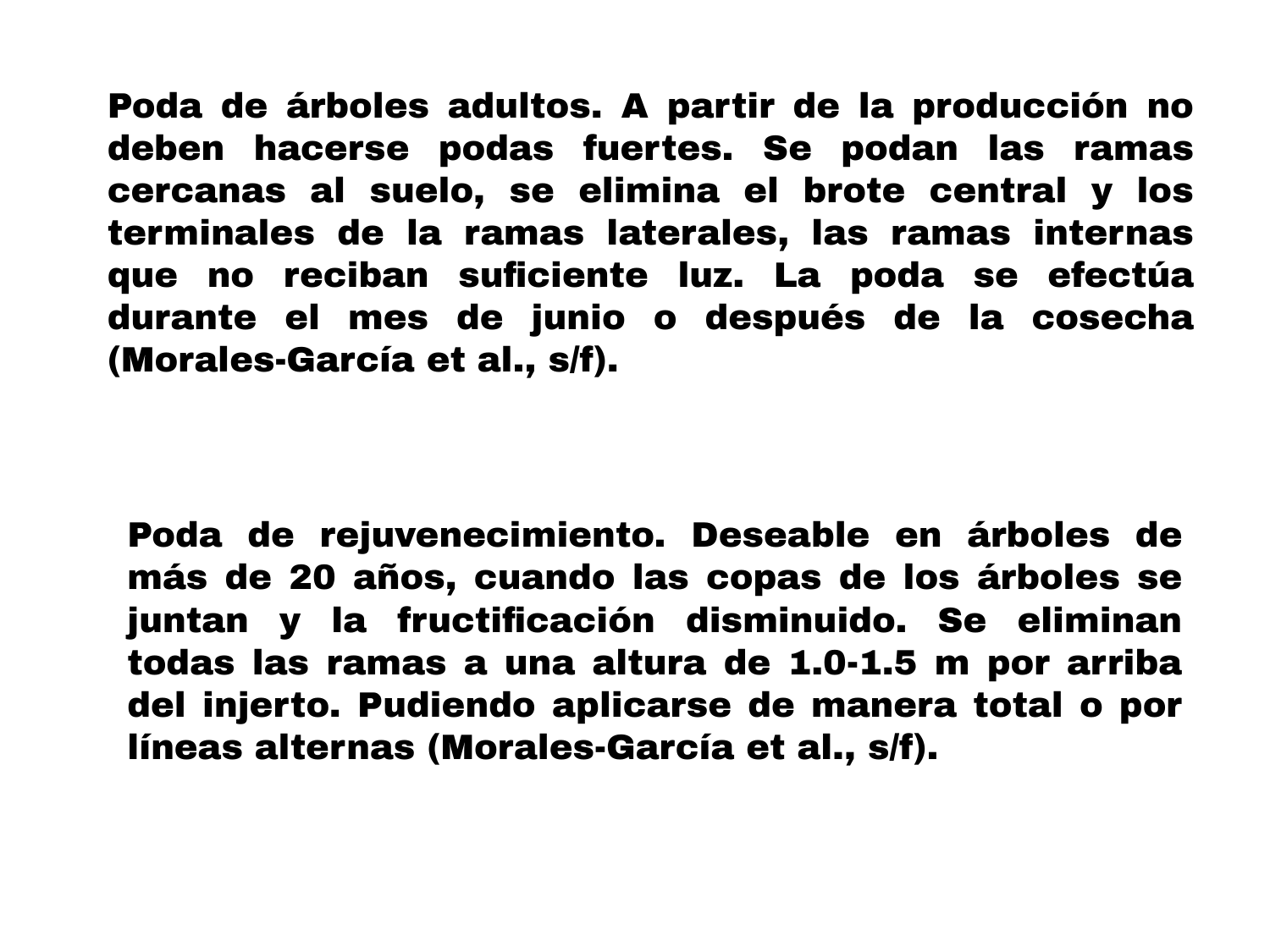

Poda de árboles adultos. A partir de la producción no deben hacerse podas fuertes. Se podan las ramas cercanas al suelo, se elimina el brote central y los terminales de la ramas laterales, las ramas internas que no reciban suficiente luz. La poda se efectúa durante el mes de junio o después de la cosecha (Morales-García et al., s/f).

Poda de rejuvenecimiento. Deseable en árboles de más de 20 años, cuando las copas de los árboles se juntan y la fructificación disminuido. Se eliminan todas las ramas a una altura de 1.0-1.5 m por arriba del injerto. Pudiendo aplicarse de manera total o por líneas alternas (Morales-García et al., s/f).